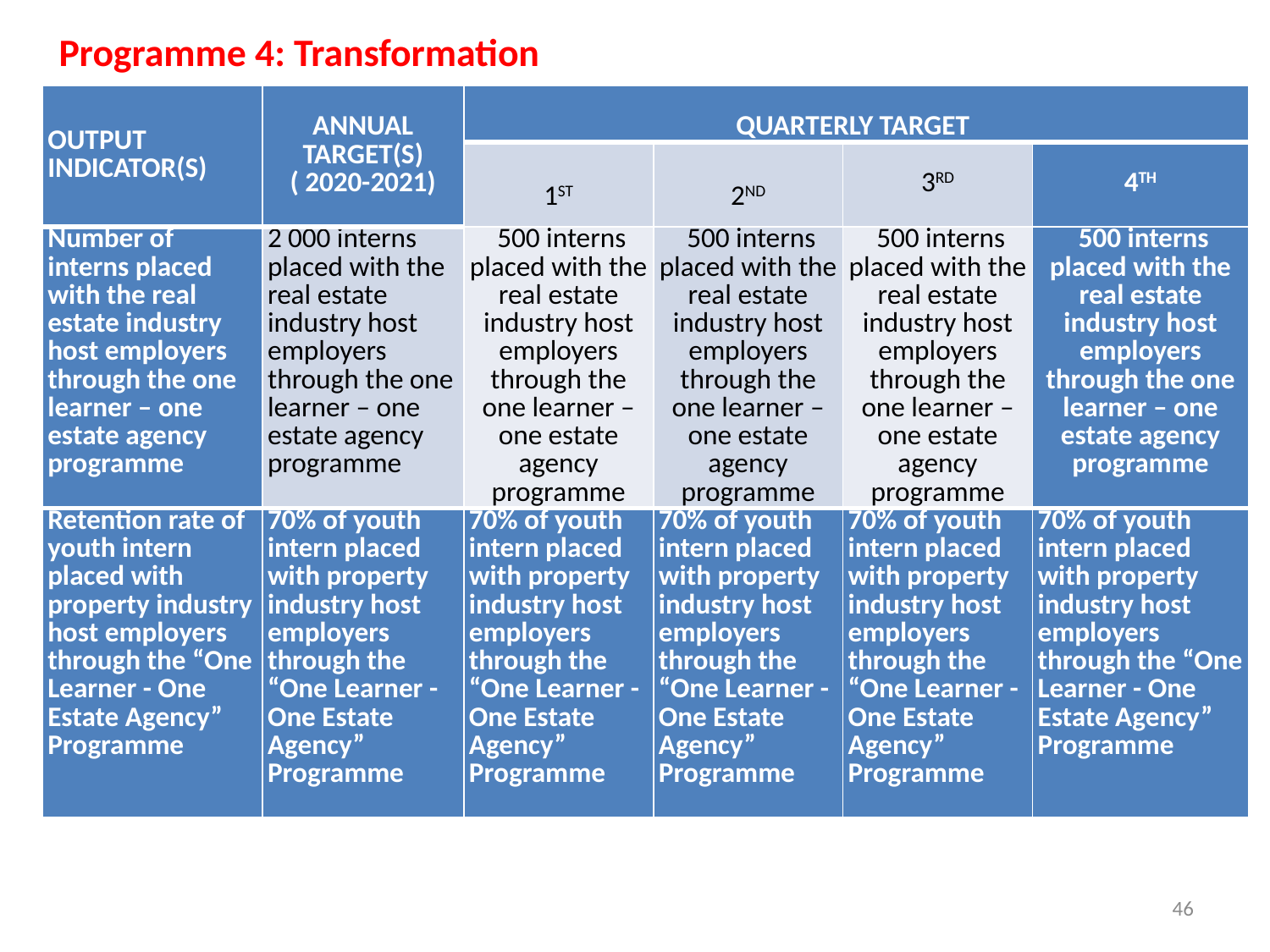

Programme 4: Transformation
| OUTPUT INDICATOR(S) | ANNUAL TARGET(S) ( 2020-2021) | QUARTERLY TARGET |  |  |  |
| --- | --- | --- | --- | --- | --- |
|  |  | 1ST | 2ND | 3RD | 4TH |
| Number of interns placed with the real estate industry host employers through the one learner – one estate agency programme | 2 000 interns placed with the real estate industry host employers through the one learner – one estate agency programme | 500 interns placed with the real estate industry host employers through the one learner – one estate agency programme | 500 interns placed with the real estate industry host employers through the one learner – one estate agency programme | 500 interns placed with the real estate industry host employers through the one learner – one estate agency programme | 500 interns placed with the real estate industry host employers through the one learner – one estate agency programme |
| Retention rate of youth intern placed with property industry host employers through the “One Learner - One Estate Agency” Programme | 70% of youth intern placed with property industry host employers through the “One Learner - One Estate Agency” Programme | 70% of youth intern placed with property industry host employers through the “One Learner - One Estate Agency” Programme | 70% of youth intern placed with property industry host employers through the “One Learner - One Estate Agency” Programme | 70% of youth intern placed with property industry host employers through the “One Learner - One Estate Agency” Programme | 70% of youth intern placed with property industry host employers through the “One Learner - One Estate Agency” Programme |
46